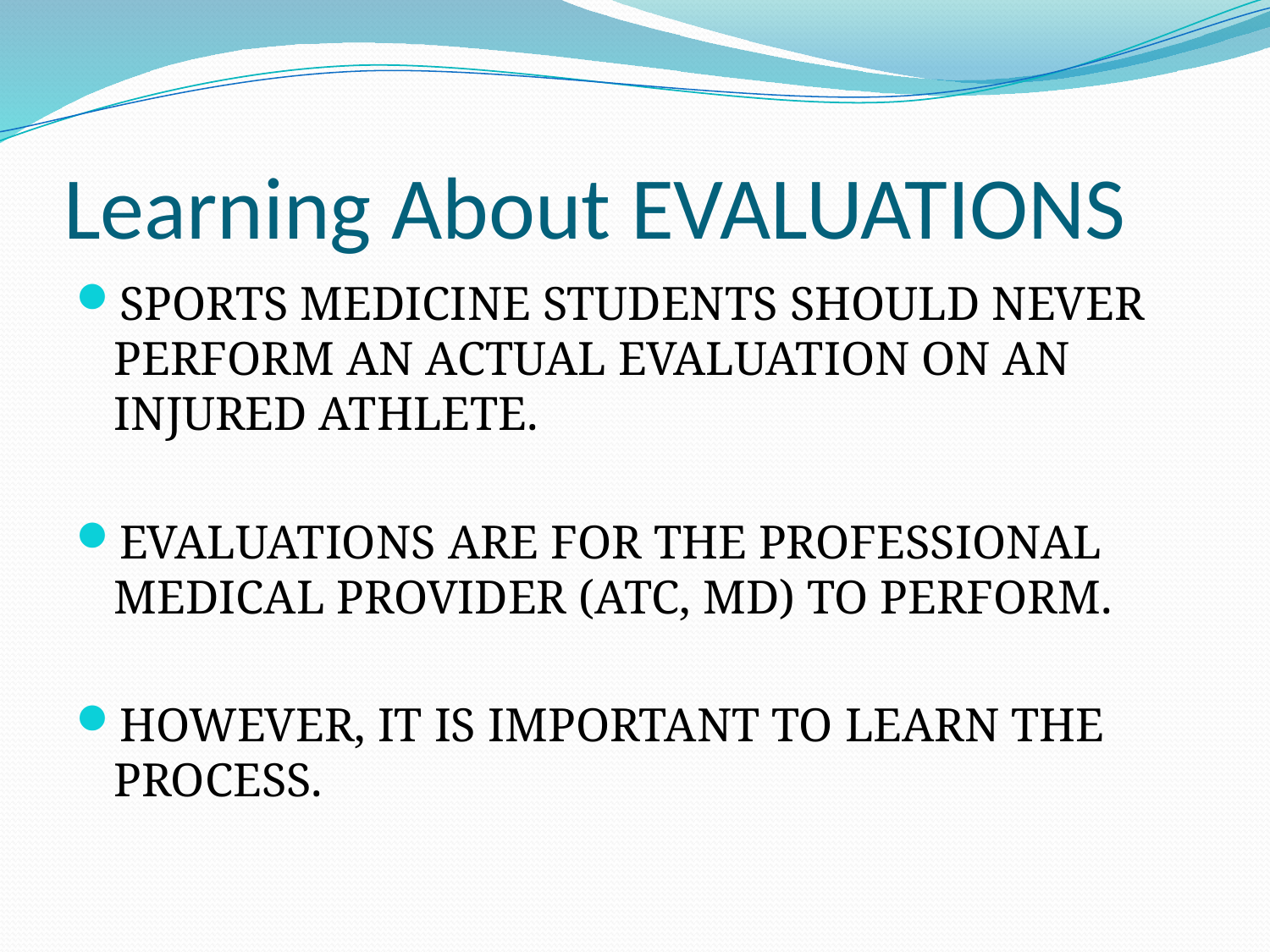

# Learning About EVALUATIONS
SPORTS MEDICINE STUDENTS SHOULD NEVER PERFORM AN ACTUAL EVALUATION ON AN INJURED ATHLETE.

EVALUATIONS ARE FOR THE PROFESSIONAL MEDICAL PROVIDER (ATC, MD) TO PERFORM.

HOWEVER, IT IS IMPORTANT TO LEARN THE PROCESS.